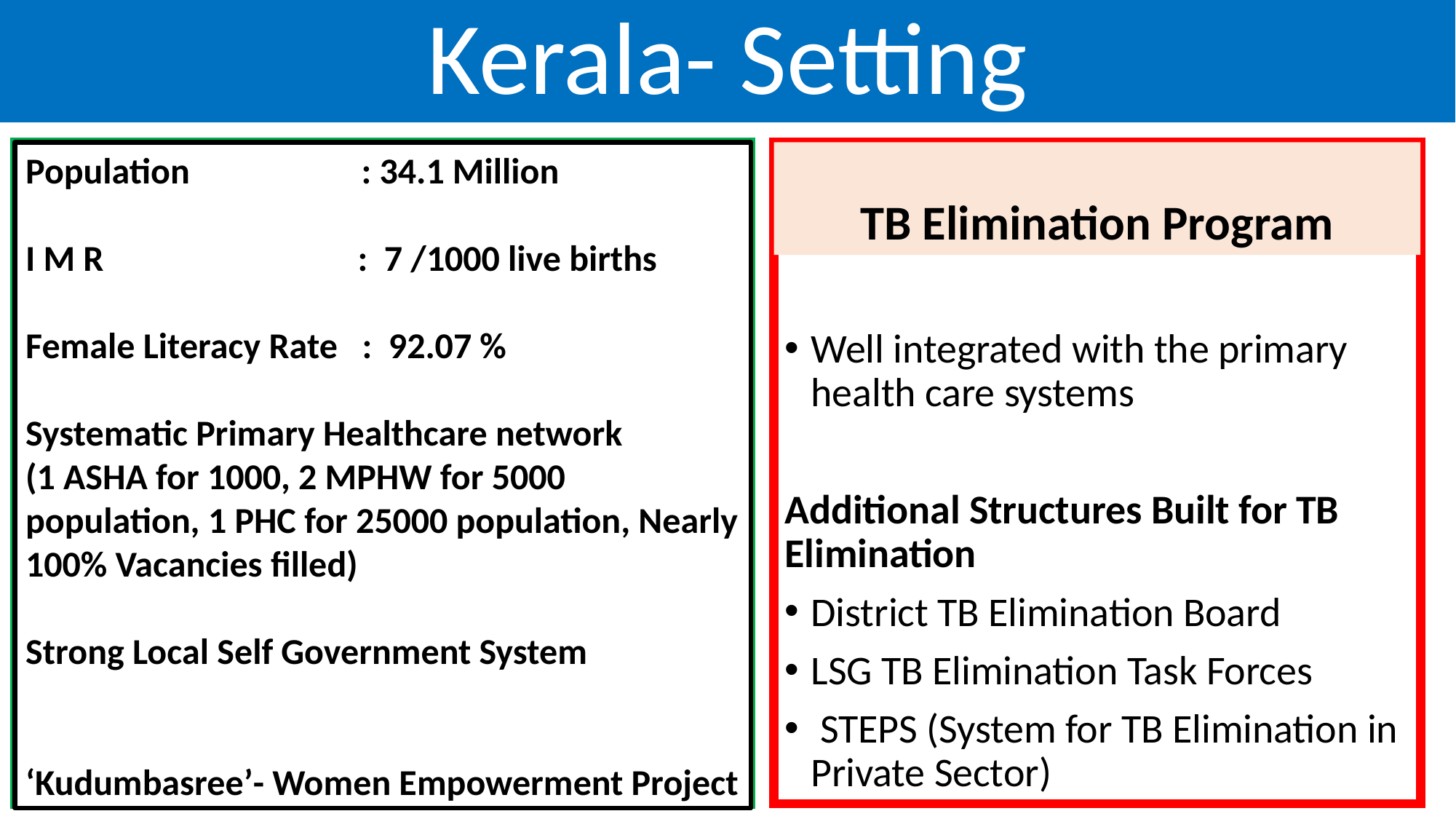

# Kerala- Setting
Population                     : 34.1 Million

I M R                               :  7 /1000 live births

Female Literacy Rate   :  92.07 %

Systematic Primary Healthcare network           (1 ASHA for 1000, 2 MPHW for 5000 population, 1 PHC for 25000 population, Nearly 100% Vacancies filled)

Strong Local Self Government System

‘Kudumbasree’- Women Empowerment Project

TB Elimination Program

Well integrated with the primary health care systems

Additional Structures Built for TB Elimination
District TB Elimination Board
LSG TB Elimination Task Forces
 STEPS (System for TB Elimination in Private Sector)